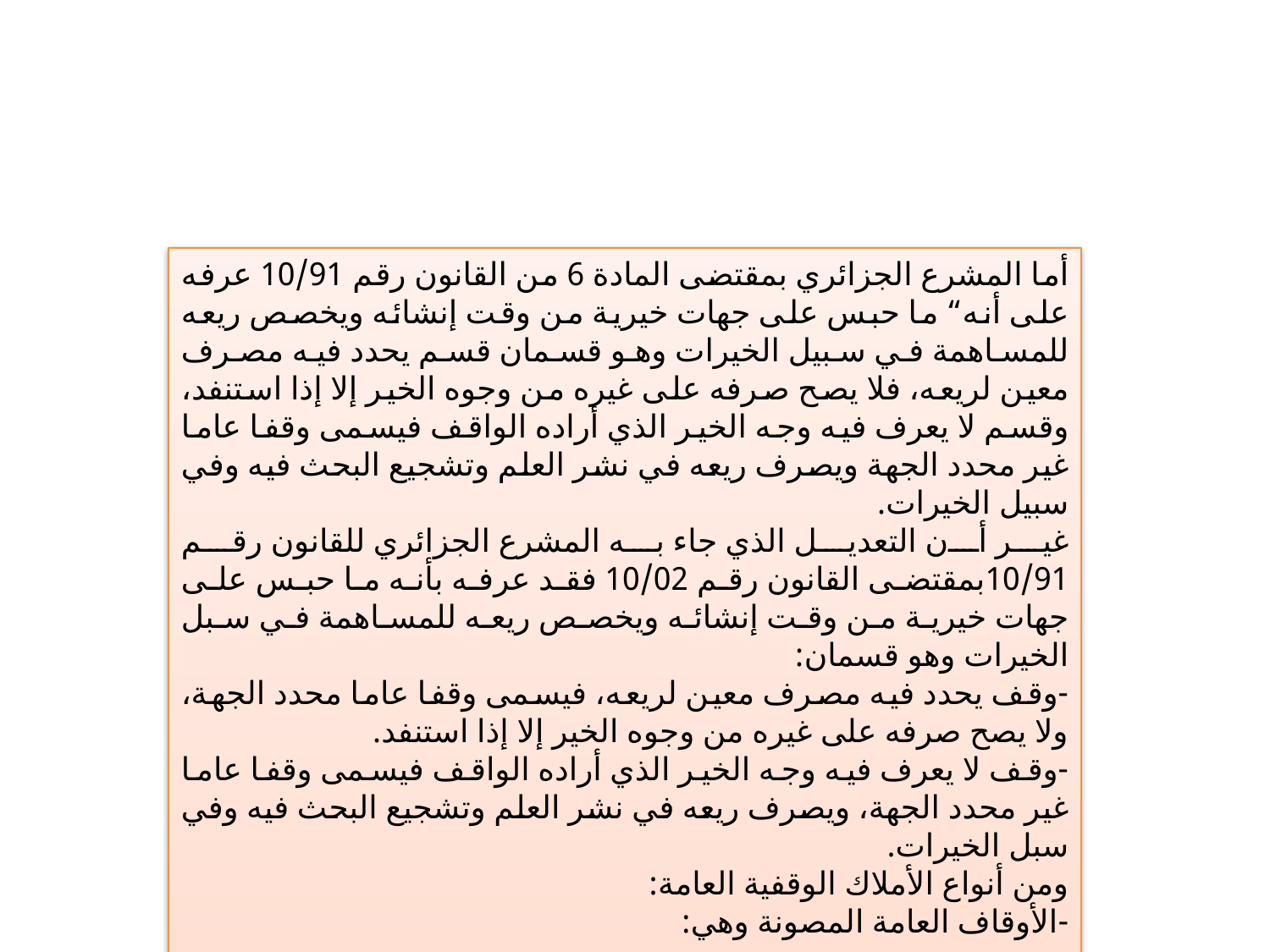

أما المشرع الجزائري بمقتضى المادة 6 من القانون رقم 10/91 عرفه على أنه“ ما حبس على جهات خيرية من وقت إنشائه ويخصص ريعه للمساهمة في سبيل الخيرات وهو قسمان قسم يحدد فيه مصرف معين لريعه، فلا يصح صرفه على غيره من وجوه الخير إلا إذا استنفد، وقسم لا يعرف فيه وجه الخير الذي أراده الواقف فيسمى وقفا عاما غير محدد الجهة ويصرف ريعه في نشر العلم وتشجيع البحث فيه وفي سبيل الخيرات.
غير أن التعديل الذي جاء به المشرع الجزائري للقانون رقم 10/91بمقتضى القانون رقم 10/02 فقد عرفه بأنه ما حبس على جهات خيرية من وقت إنشائه ويخصص ريعه للمساهمة في سبل الخيرات وهو قسمان:
-وقف يحدد فيه مصرف معين لريعه، فيسمى وقفا عاما محدد الجهة، ولا يصح صرفه على غيره من وجوه الخير إلا إذا استنفد.
-وقف لا يعرف فيه وجه الخير الذي أراده الواقف فيسمى وقفا عاما غير محدد الجهة، ويصرف ريعه في نشر العلم وتشجيع البحث فيه وفي سبل الخيرات.
ومن أنواع الأملاك الوقفية العامة:
-الأوقاف العامة المصونة وهي: